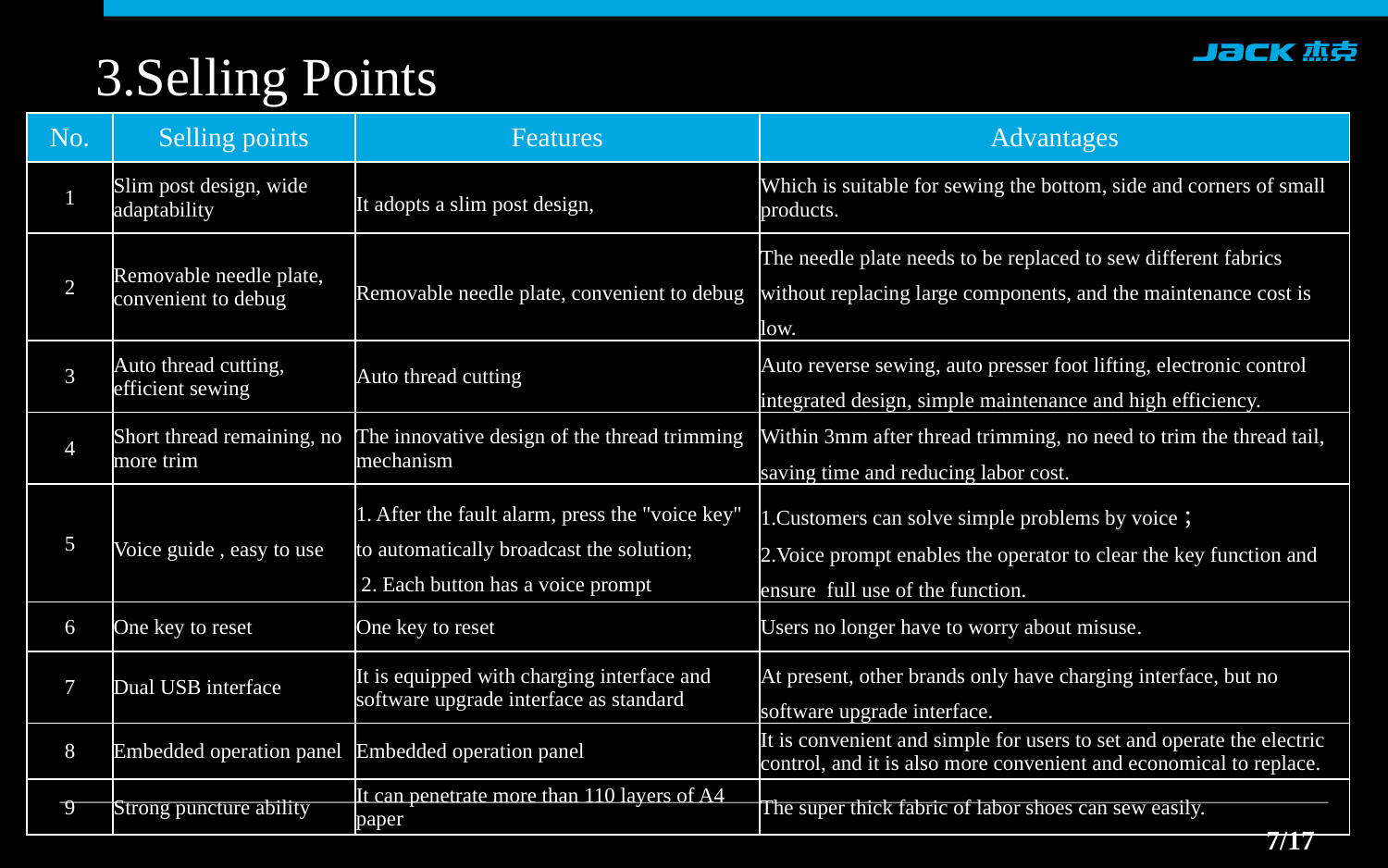

# 3.Selling Points
| No. | Selling points | Features | Advantages |
| --- | --- | --- | --- |
| 1 | Slim post design, wide adaptability | It adopts a slim post design, | Which is suitable for sewing the bottom, side and corners of small products. |
| 2 | Removable needle plate, convenient to debug | Removable needle plate, convenient to debug | The needle plate needs to be replaced to sew different fabrics without replacing large components, and the maintenance cost is low. |
| 3 | Auto thread cutting, efficient sewing | Auto thread cutting | Auto reverse sewing, auto presser foot lifting, electronic control integrated design, simple maintenance and high efficiency. |
| 4 | Short thread remaining, no more trim | The innovative design of the thread trimming mechanism | Within 3mm after thread trimming, no need to trim the thread tail, saving time and reducing labor cost. |
| 5 | Voice guide , easy to use | 1. After the fault alarm, press the "voice key" to automatically broadcast the solution; 2. Each button has a voice prompt | 1.Customers can solve simple problems by voice； 2.Voice prompt enables the operator to clear the key function and ensure full use of the function. |
| 6 | One key to reset | One key to reset | Users no longer have to worry about misuse. |
| 7 | Dual USB interface | It is equipped with charging interface and software upgrade interface as standard | At present, other brands only have charging interface, but no software upgrade interface. |
| 8 | Embedded operation panel | Embedded operation panel | It is convenient and simple for users to set and operate the electric control, and it is also more convenient and economical to replace. |
| 9 | Strong puncture ability | It can penetrate more than 110 layers of A4 paper | The super thick fabric of labor shoes can sew easily. |